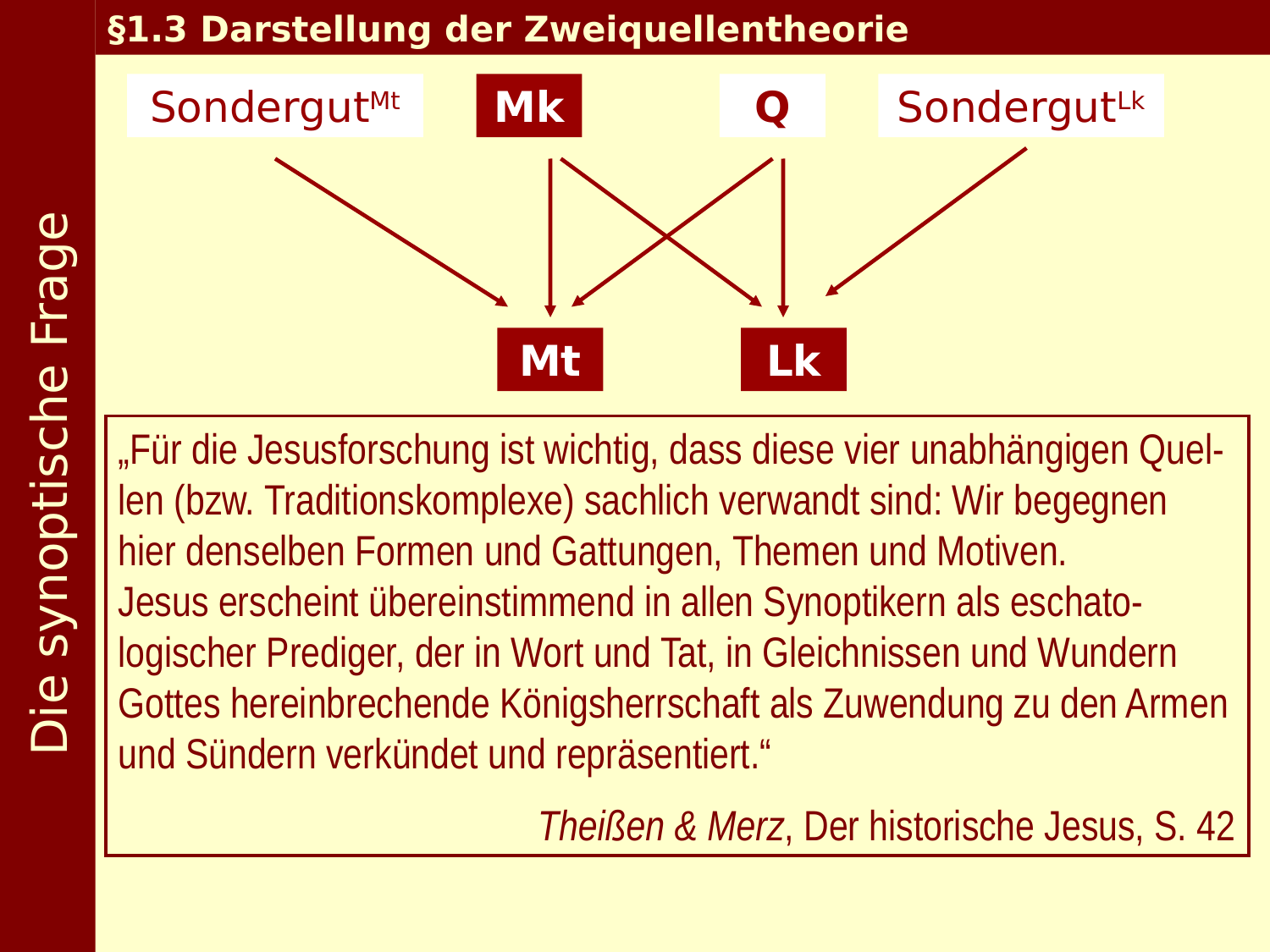

Die synoptische Frage
§1.3 Darstellung der Zweiquellentheorie
SondergutMt
Mk
Q
SondergutLk

Mt
Lk
„Für die Jesusforschung ist wichtig, dass diese vier unabhängigen Quel-len (bzw. Traditionskomplexe) sachlich verwandt sind: Wir begegnen hier denselben Formen und Gattungen, Themen und Motiven.
Jesus erscheint übereinstimmend in allen Synoptikern als eschato-logischer Prediger, der in Wort und Tat, in Gleichnissen und Wundern Gottes hereinbrechende Königsherrschaft als Zuwendung zu den Armen und Sündern verkündet und repräsentiert.“
Theißen & Merz, Der historische Jesus, S. 42